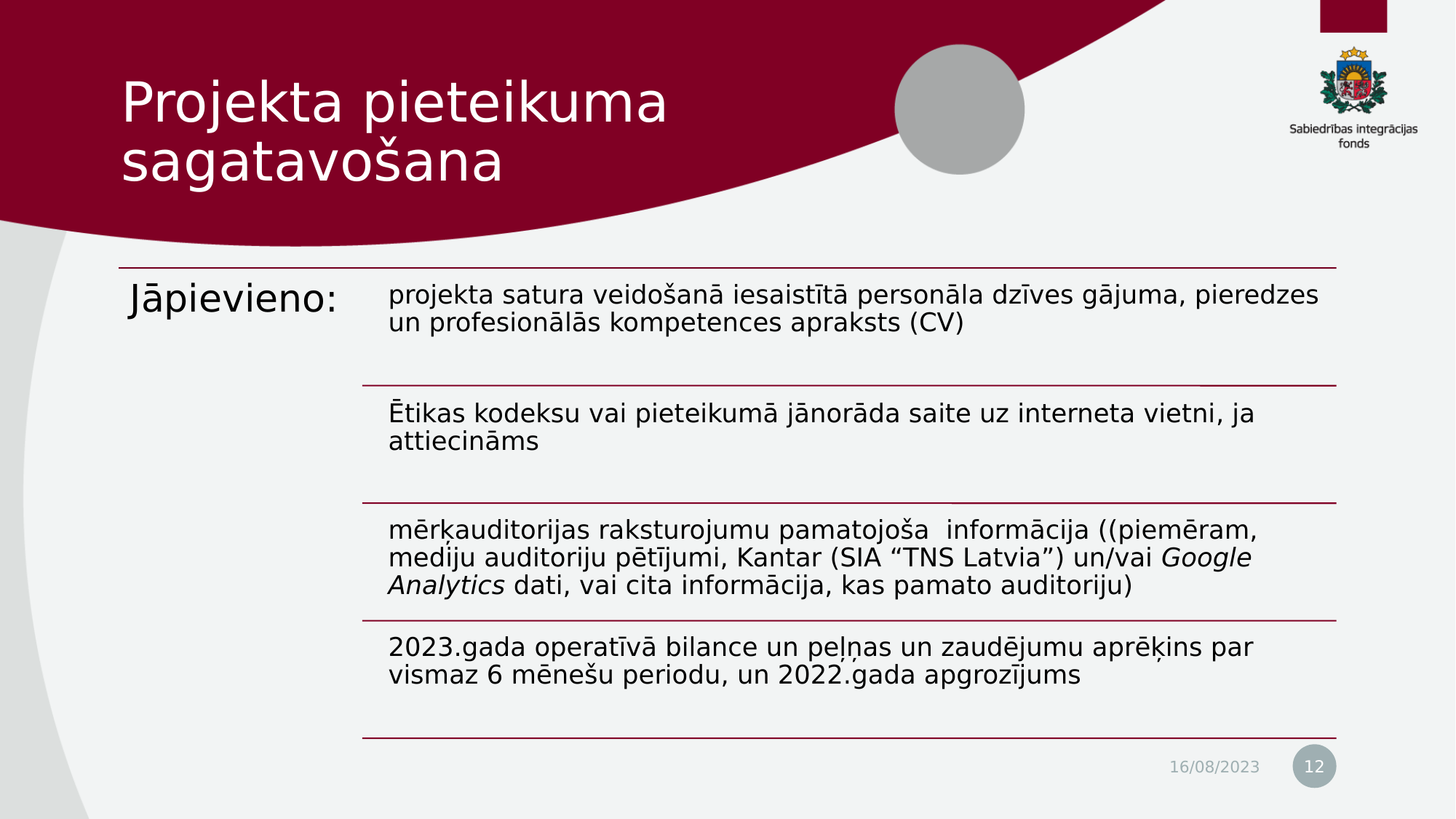

# Projekta pieteikuma sagatavošana
Jāpievieno:
projekta satura veidošanā iesaistītā personāla dzīves gājuma, pieredzes un profesionālās kompetences apraksts (CV)
Ētikas kodeksu vai pieteikumā jānorāda saite uz interneta vietni, ja attiecināms

mērķauditorijas raksturojumu pamatojoša  informācija ((piemēram, mediju auditoriju pētījumi, Kantar (SIA “TNS Latvia”) un/vai Google Analytics dati, vai cita informācija, kas pamato auditoriju)
2023.gada operatīvā bilance un peļņas un zaudējumu aprēķins par vismaz 6 mēnešu periodu, un 2022.gada apgrozījums
12
16/08/2023